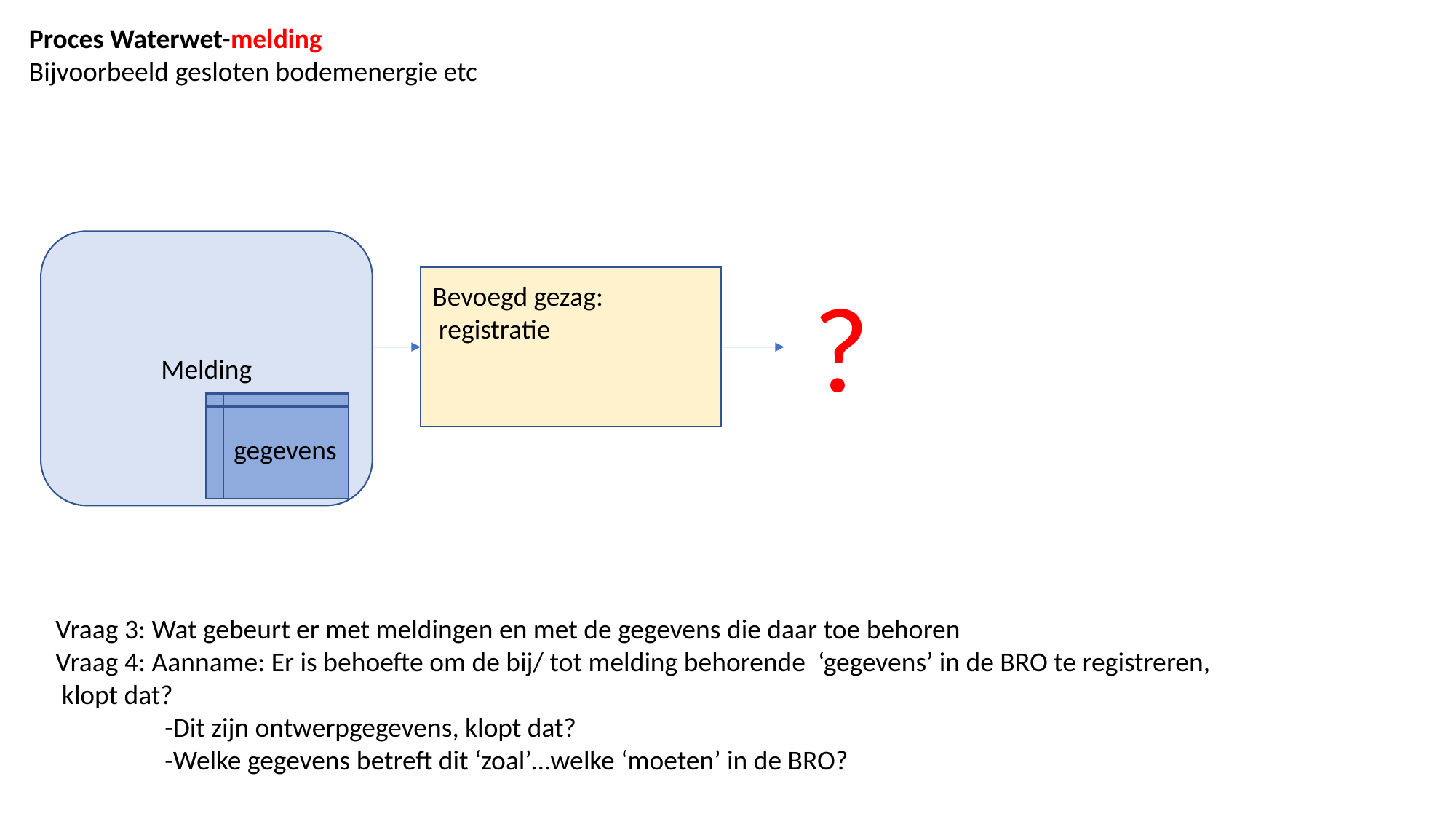

Proces Waterwet-melding
Bijvoorbeeld gesloten bodemenergie etc
Melding
?

Bevoegd gezag:
 registratie

gegevens
Vraag 3: Wat gebeurt er met meldingen en met de gegevens die daar toe behoren
Vraag 4: Aanname: Er is behoefte om de bij/ tot melding behorende  ‘gegevens’ in de BRO te registreren,
 klopt dat?
	-Dit zijn ontwerpgegevens, klopt dat?
	-Welke gegevens betreft dit ‘zoal’…welke ‘moeten’ in de BRO?